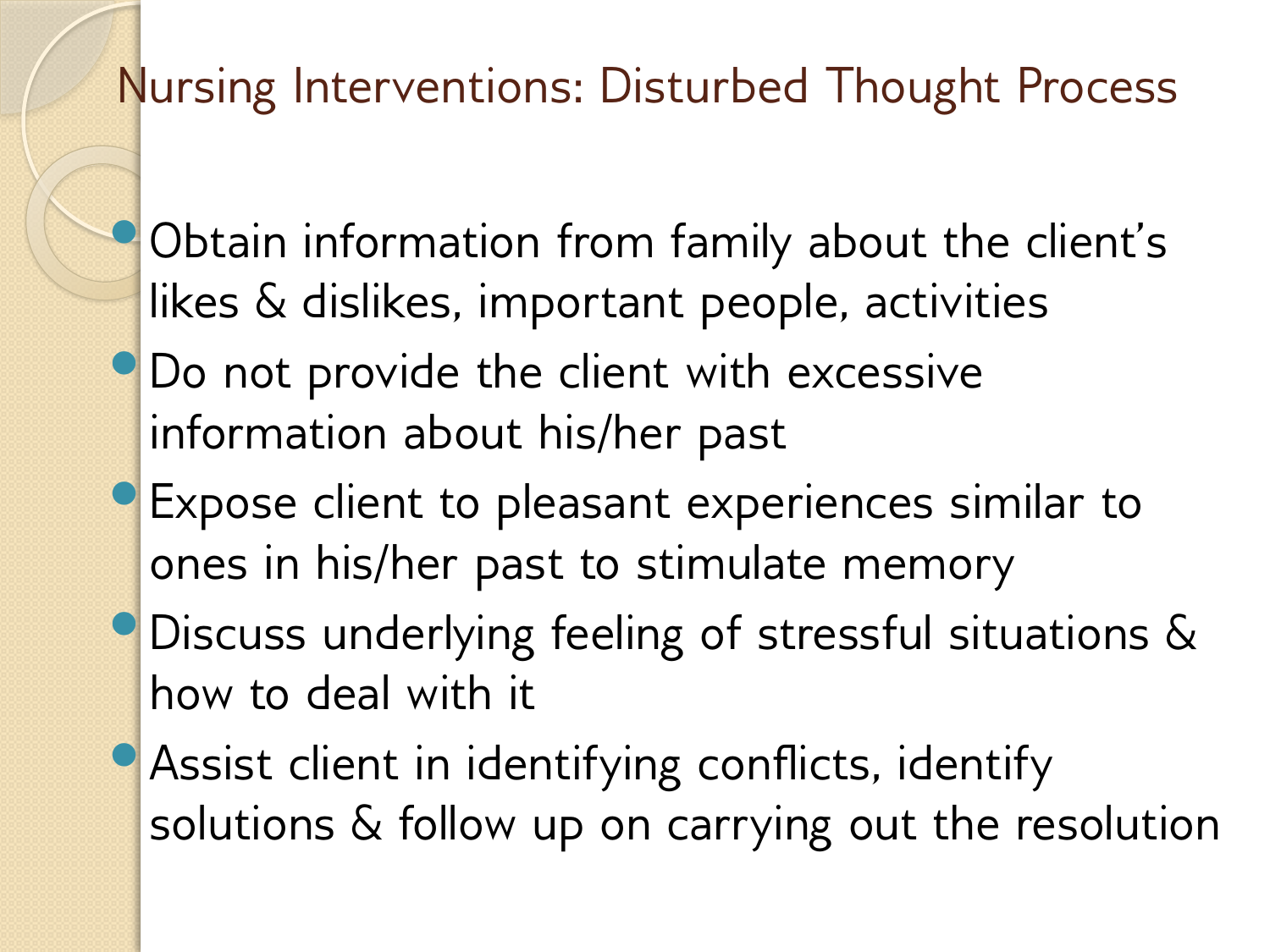

# Nursing Interventions: Disturbed Thought Process
Obtain information from family about the client’s likes & dislikes, important people, activities
Do not provide the client with excessive information about his/her past
Expose client to pleasant experiences similar to ones in his/her past to stimulate memory
Discuss underlying feeling of stressful situations & how to deal with it
Assist client in identifying conflicts, identify solutions & follow up on carrying out the resolution